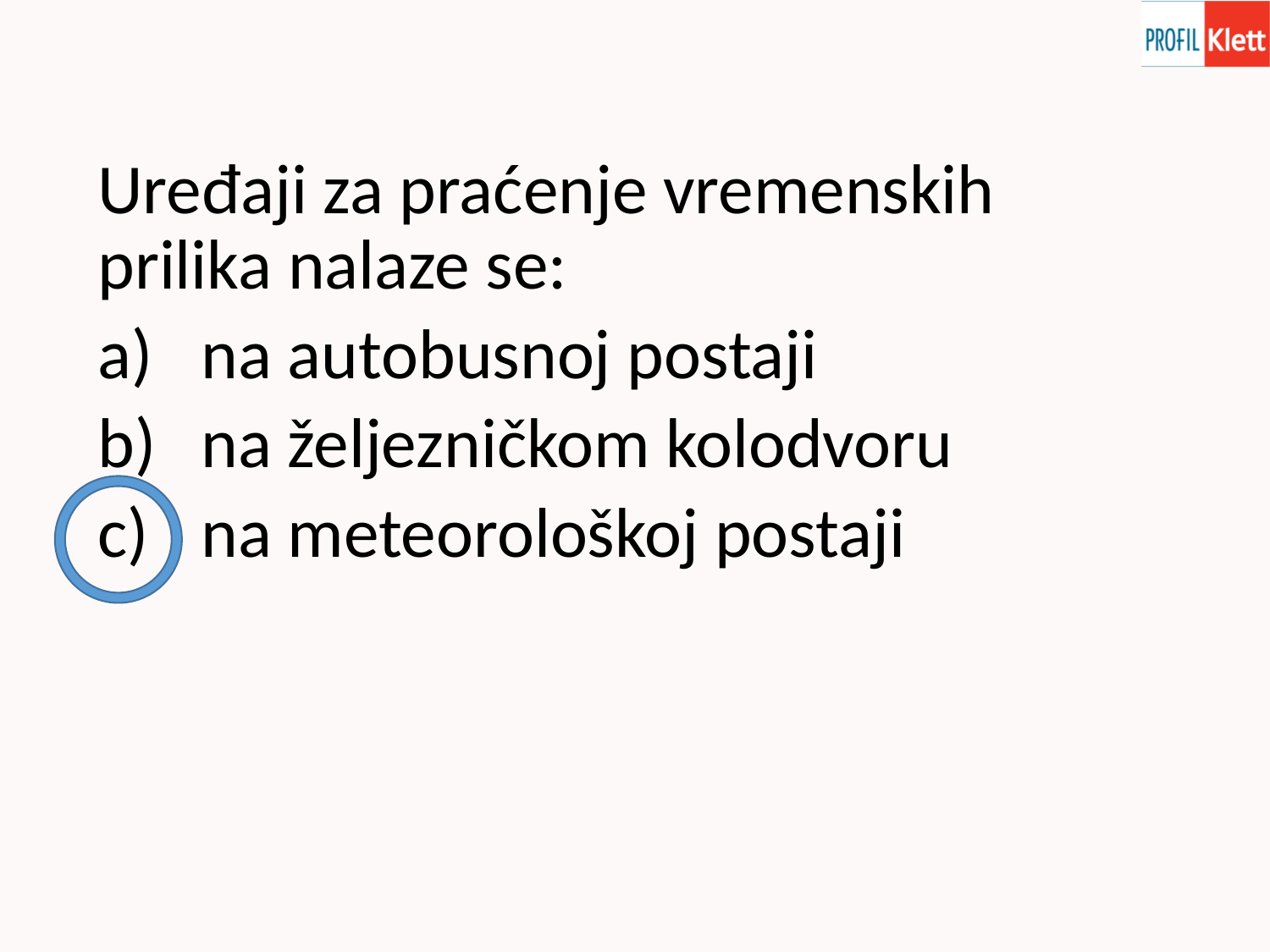

Uređaji za praćenje vremenskih prilika nalaze se:
na autobusnoj postaji
na željezničkom kolodvoru
na meteorološkoj postaji